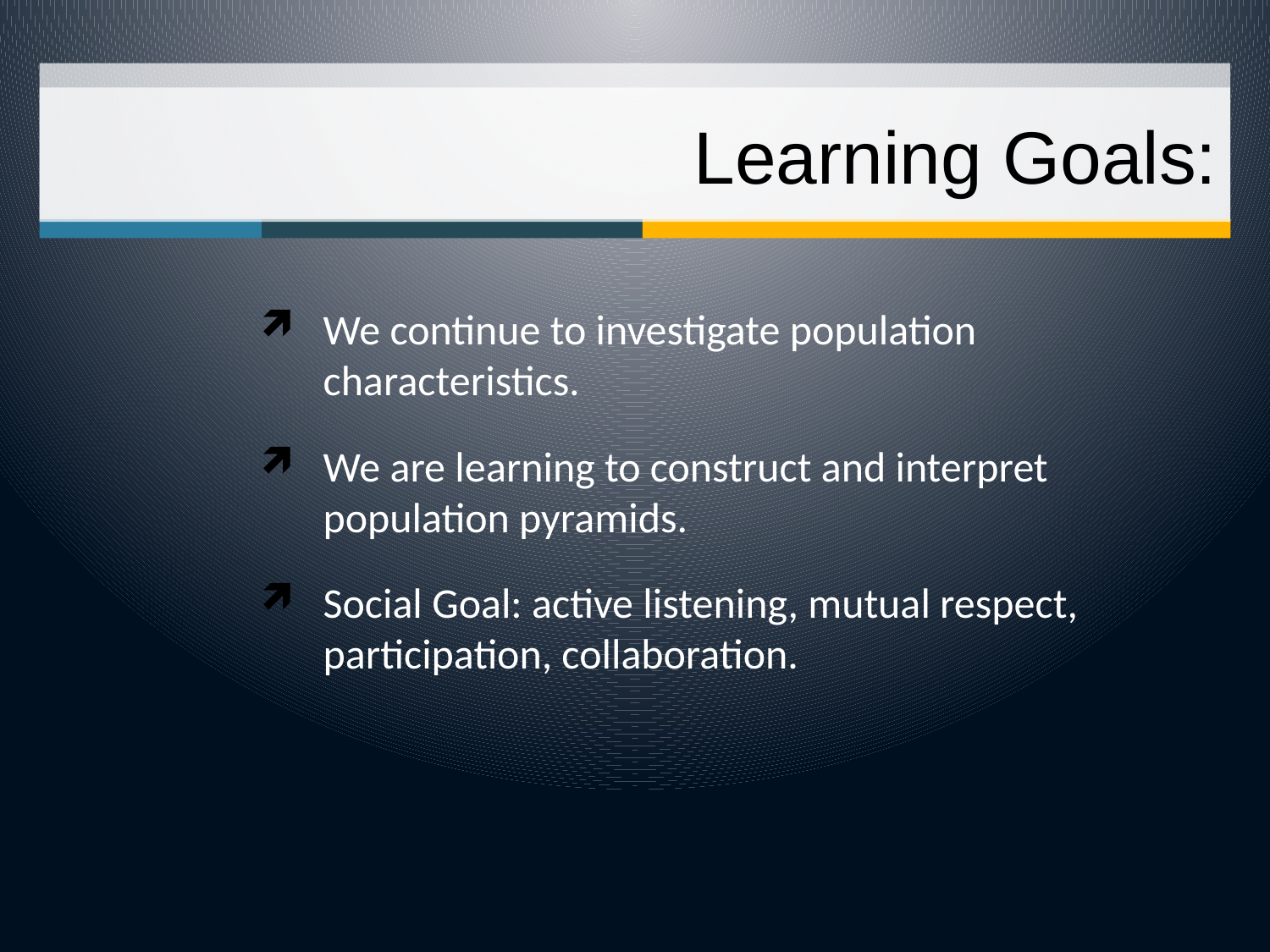

# Learning Goals:
We continue to investigate population characteristics.
We are learning to construct and interpret population pyramids.
Social Goal: active listening, mutual respect, participation, collaboration.